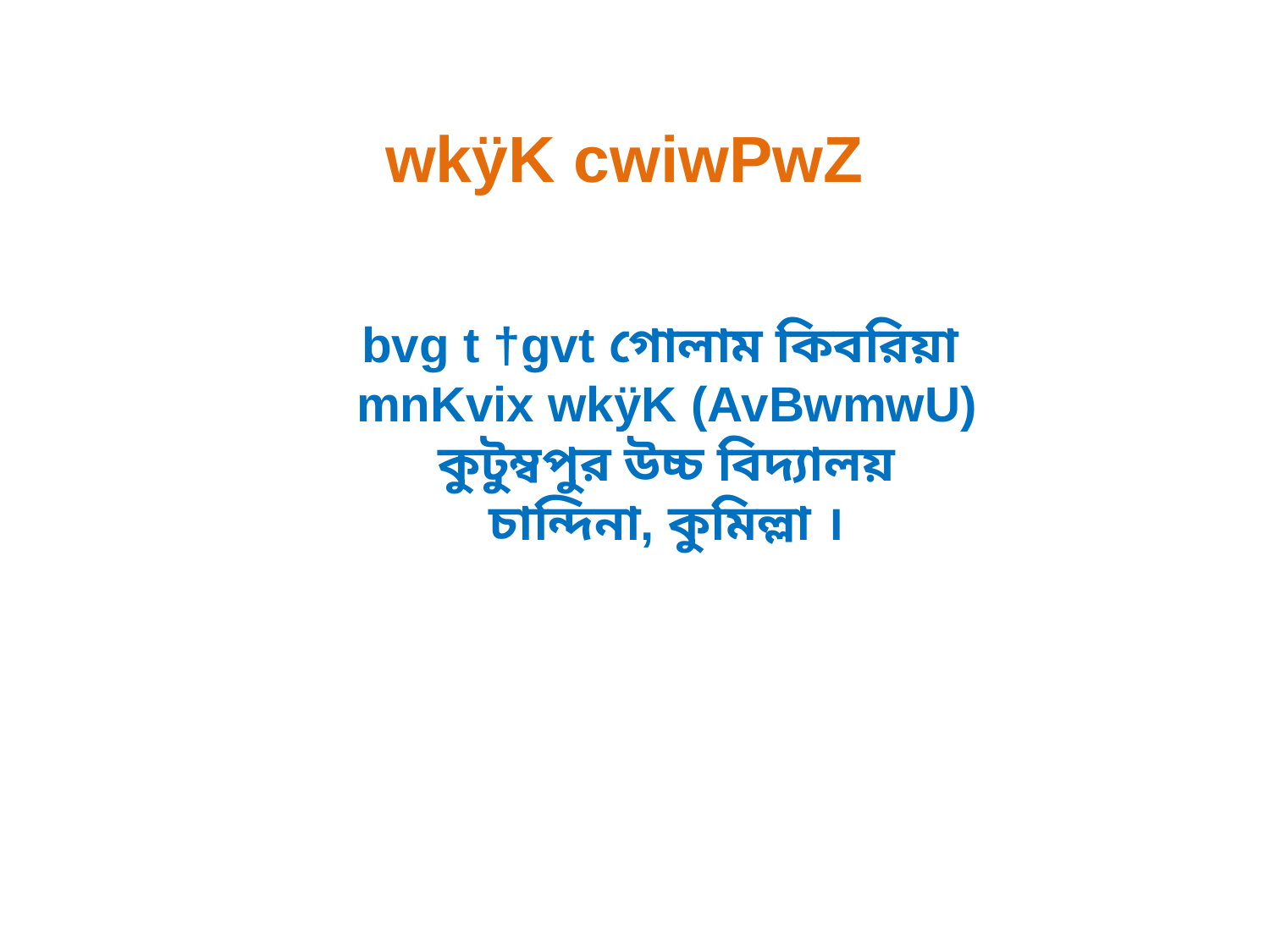

# wkÿK cwiwPwZ
bvg t †gvt গোলাম কিবরিয়া
mnKvix wkÿK (AvBwmwU)
কুটুম্বপুর উচ্চ বিদ্যালয়
চান্দিনা, কুমিল্লা ।